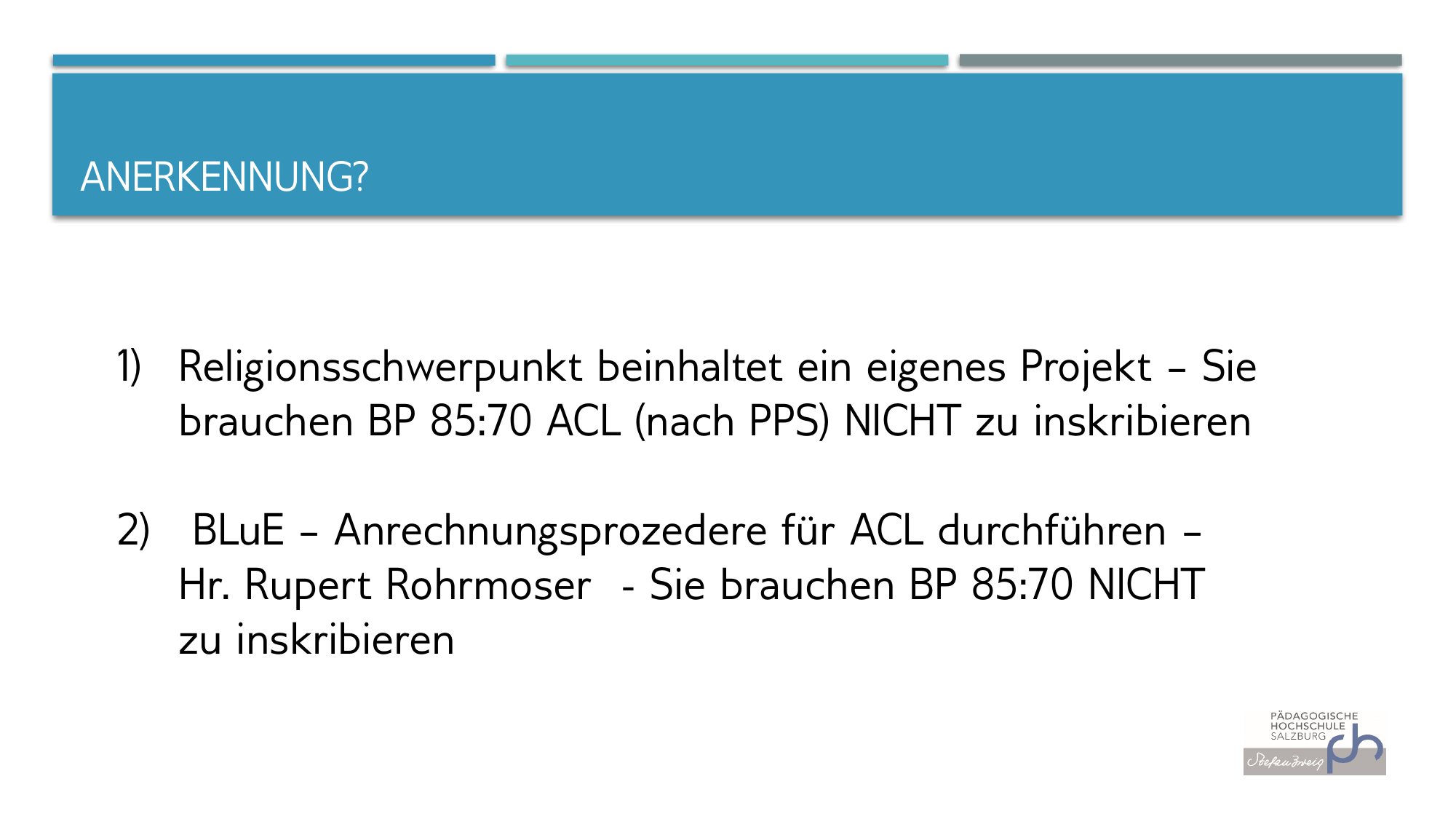

# AnERKENNUNG?
Religionsschwerpunkt beinhaltet ein eigenes Projekt – Sie brauchen BP 85:70 ACL (nach PPS) NICHT zu inskribieren

 BLuE – Anrechnungsprozedere für ACL durchführen – Hr. Rupert Rohrmoser  - Sie brauchen BP 85:70 NICHT zu inskribieren